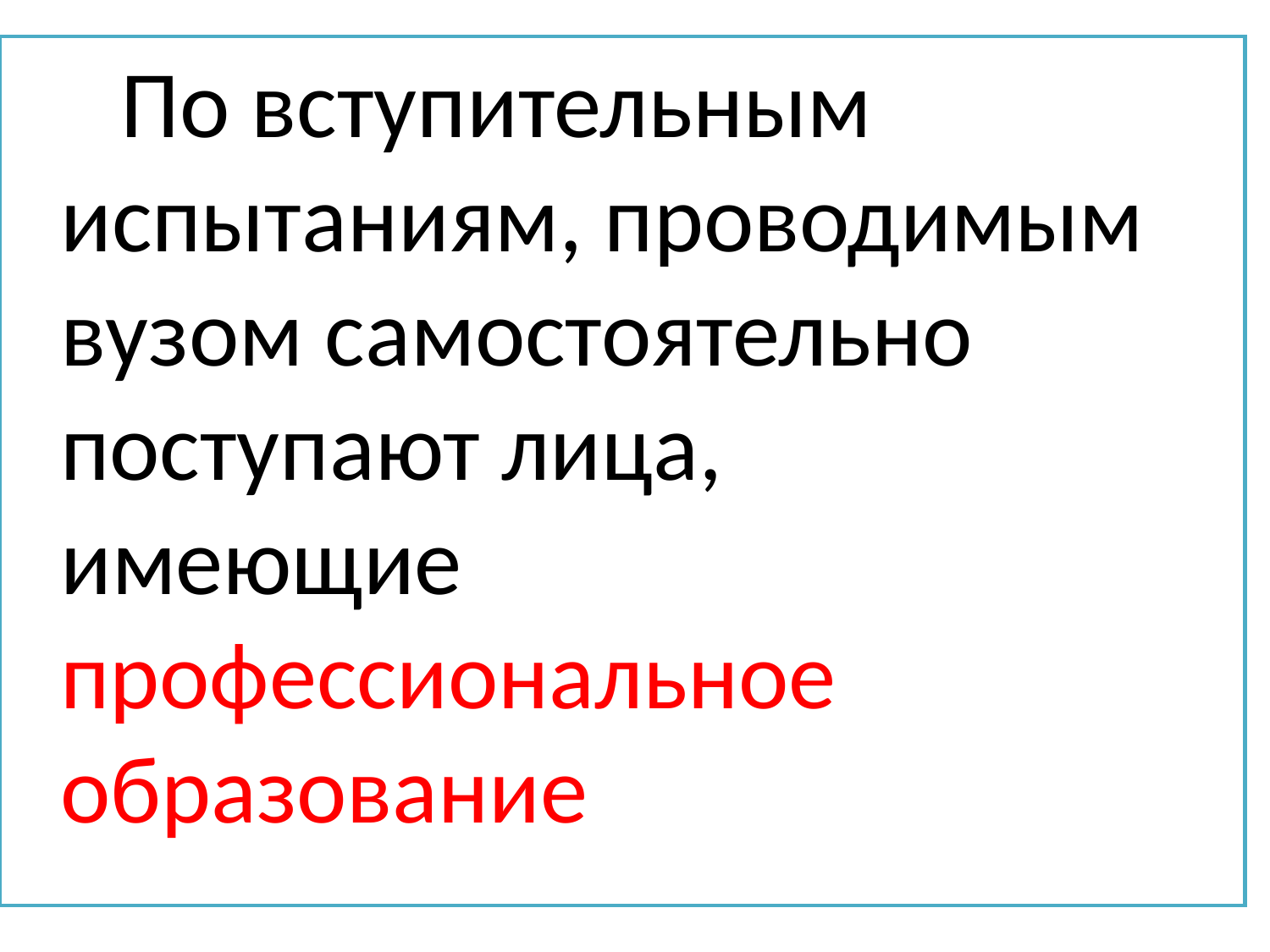

По вступительным испытаниям, проводимым вузом самостоятельно поступают лица,
имеющие профессиональное образование
#